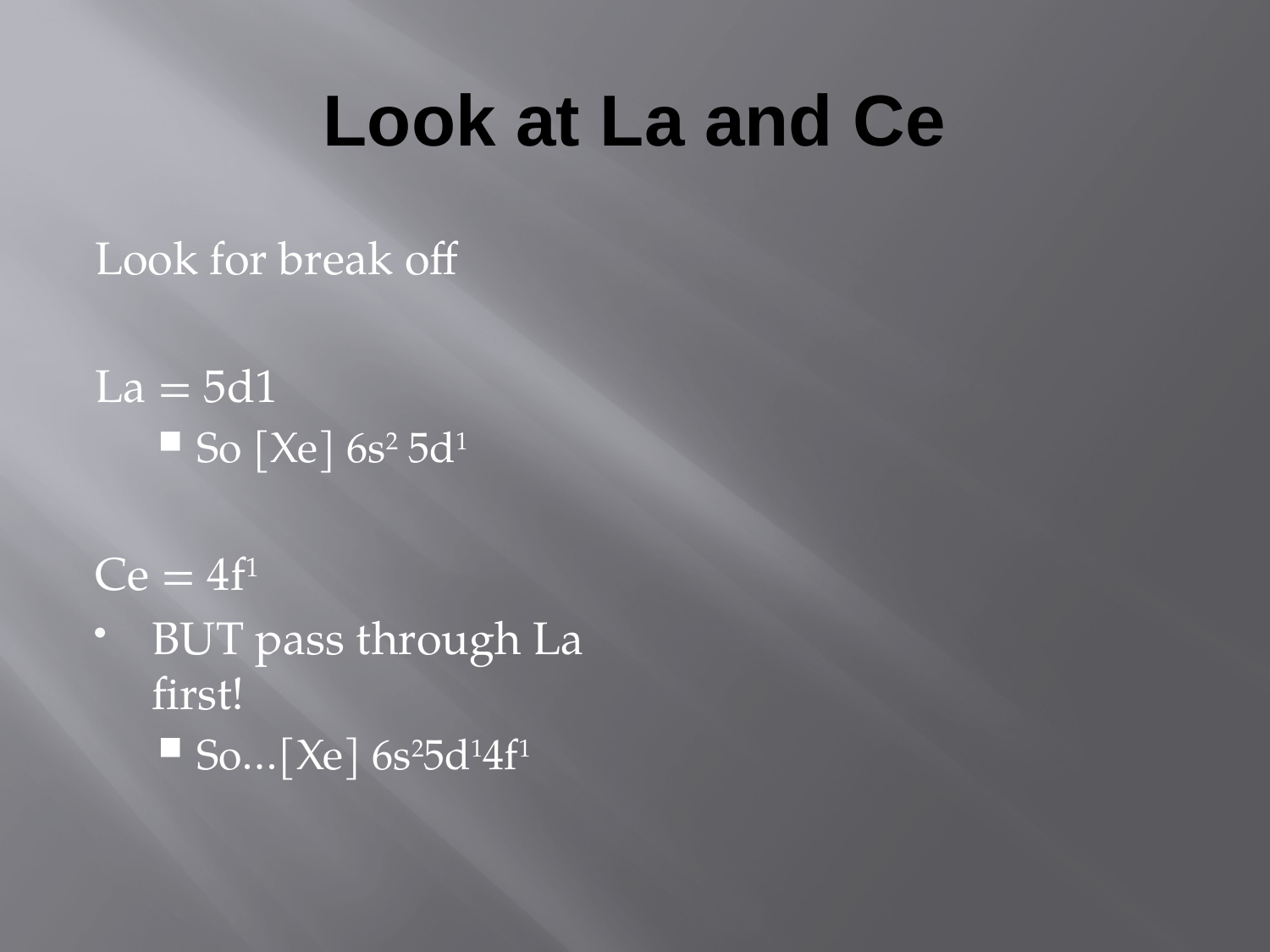

# Look at La and Ce
Look for break off

La = 5d1
So [Xe] 6s2 5d1

Ce = 4f1
BUT pass through La first!
So…[Xe] 6s25d14f1